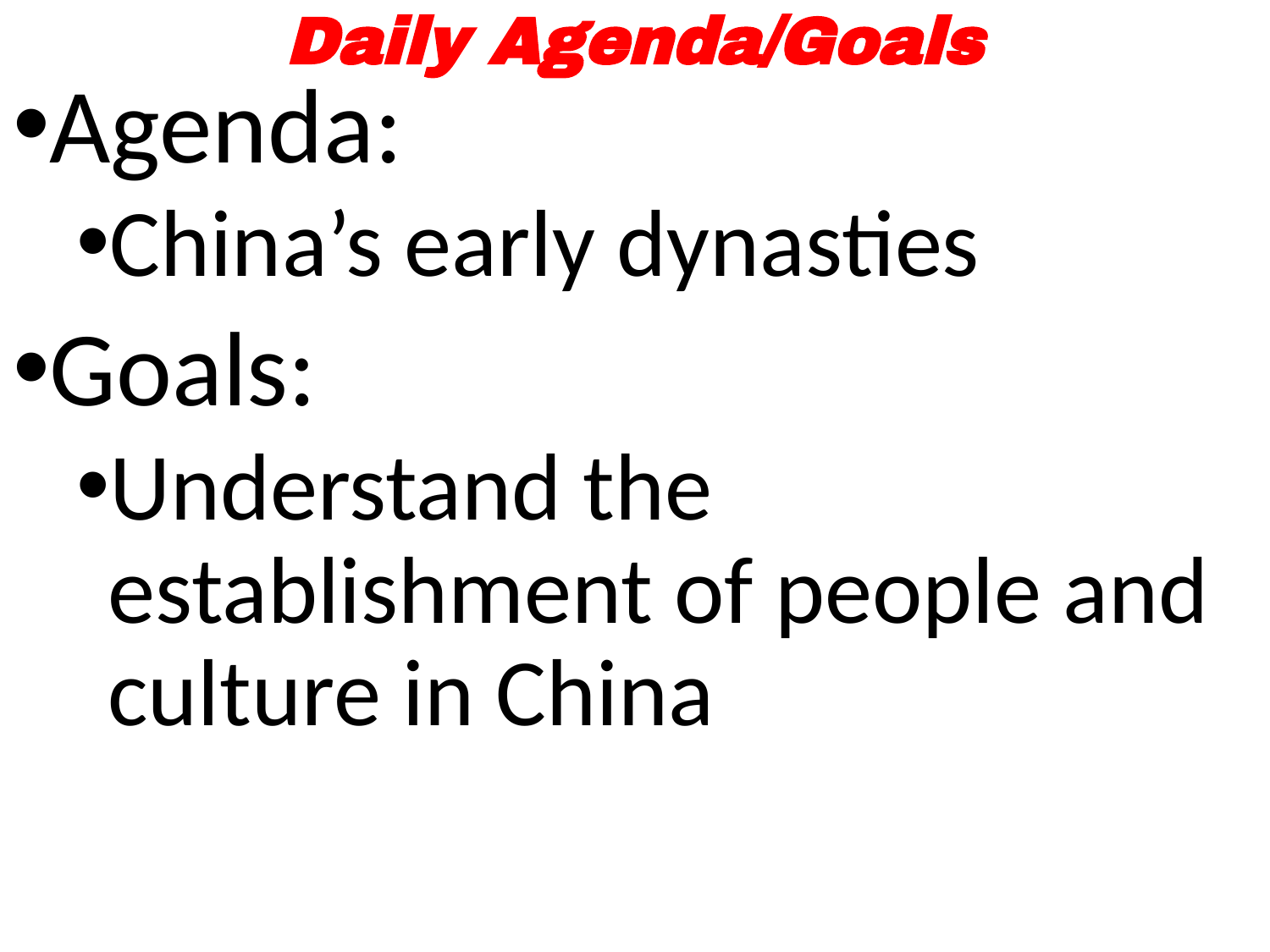

# Daily Agenda/Goals
Agenda:
China’s early dynasties
Goals:
Understand the establishment of people and culture in China